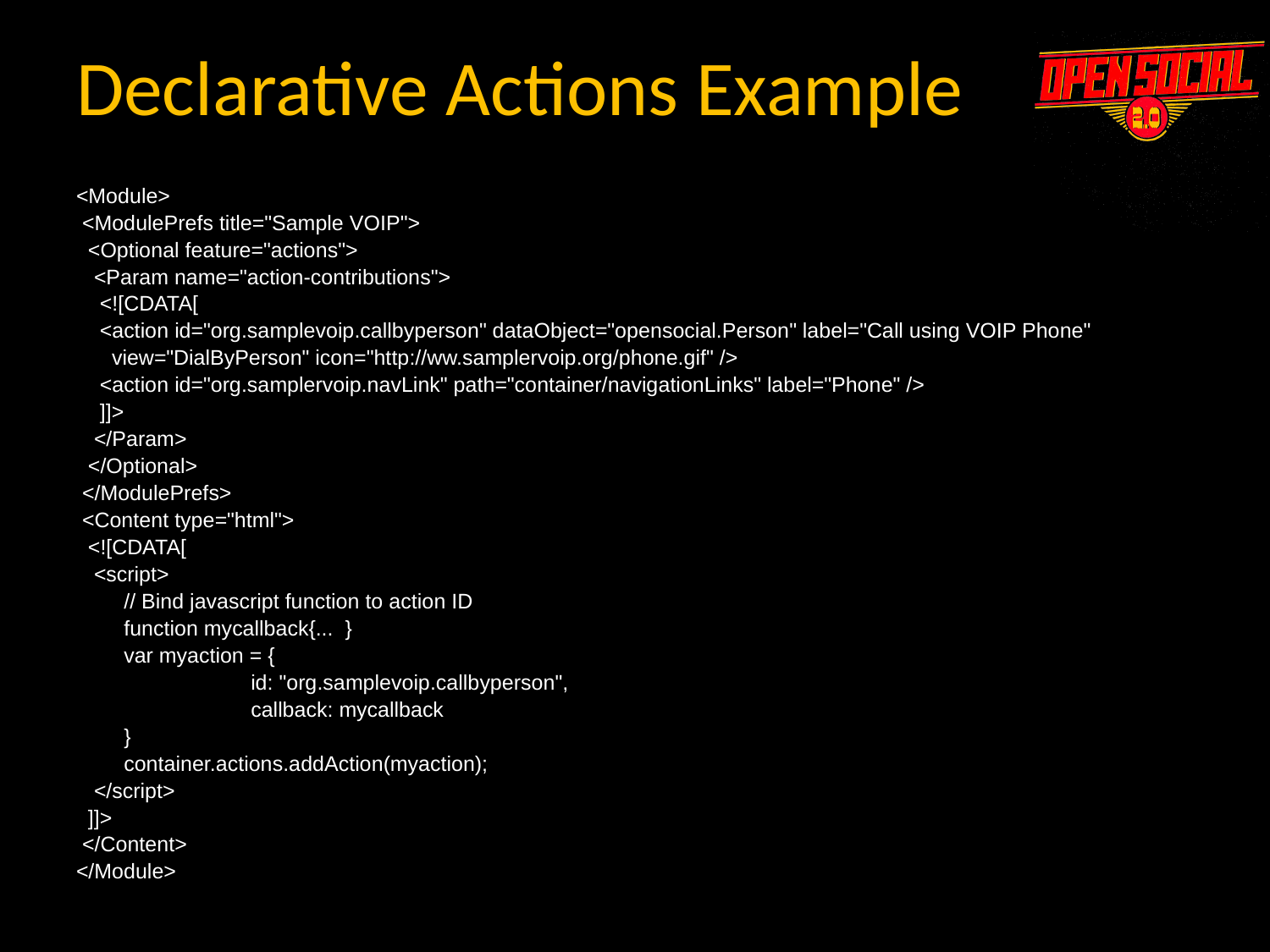

Declarative Actions Example
<Module>
 <ModulePrefs title="Sample VOIP">
  <Optional feature="actions">
   <Param name="action-contributions">
    <![CDATA[
    <action id="org.samplevoip.callbyperson" dataObject="opensocial.Person" label="Call using VOIP Phone"
      view="DialByPerson" icon="http://ww.samplervoip.org/phone.gif" />
    <action id="org.samplervoip.navLink" path="container/navigationLinks" label="Phone" />
    ]]>
   </Param>
  </Optional>
 </ModulePrefs>
 <Content type="html">
  <![CDATA[
   <script>
	// Bind javascript function to action ID
	function mycallback{...  }
	var myaction = {
		id: "org.samplevoip.callbyperson",
		callback: mycallback
	}
	container.actions.addAction(myaction);
   </script>
  ]]>
 </Content>
</Module>